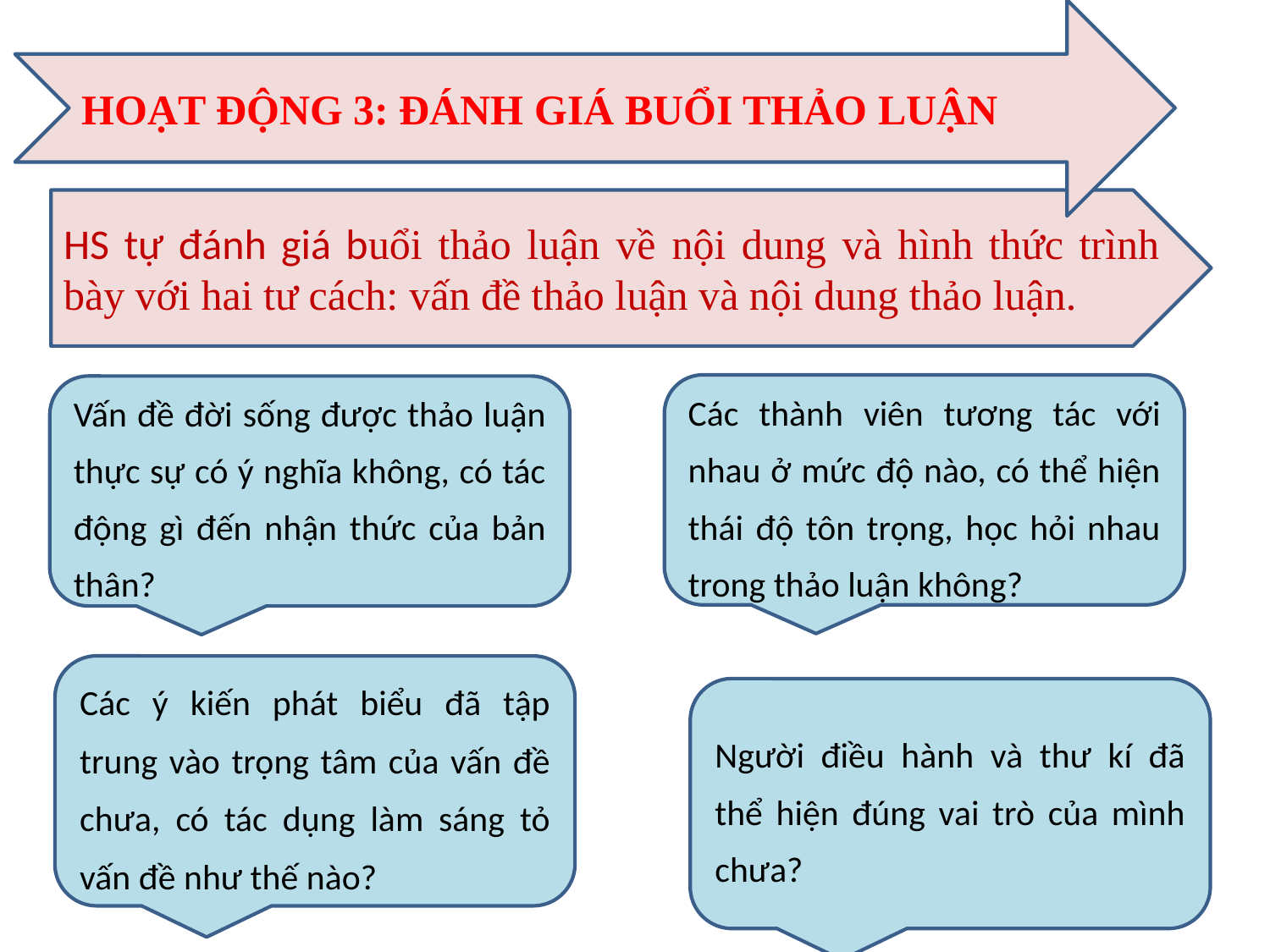

HOẠT ĐỘNG 3: ĐÁNH GIÁ BUỔI THẢO LUẬN
HS tự đánh giá buổi thảo luận về nội dung và hình thức trình bày với hai tư cách: vấn đề thảo luận và nội dung thảo luận.

Các thành viên tương tác với nhau ở mức độ nào, có thể hiện thái độ tôn trọng, học hỏi nhau trong thảo luận không?
Vấn đề đời sống được thảo luận thực sự có ý nghĩa không, có tác động gì đến nhận thức của bản thân?
Các ý kiến phát biểu đã tập trung vào trọng tâm của vấn đề chưa, có tác dụng làm sáng tỏ vấn đề như thế nào?
Người điều hành và thư kí đã thể hiện đúng vai trò của mình chưa?